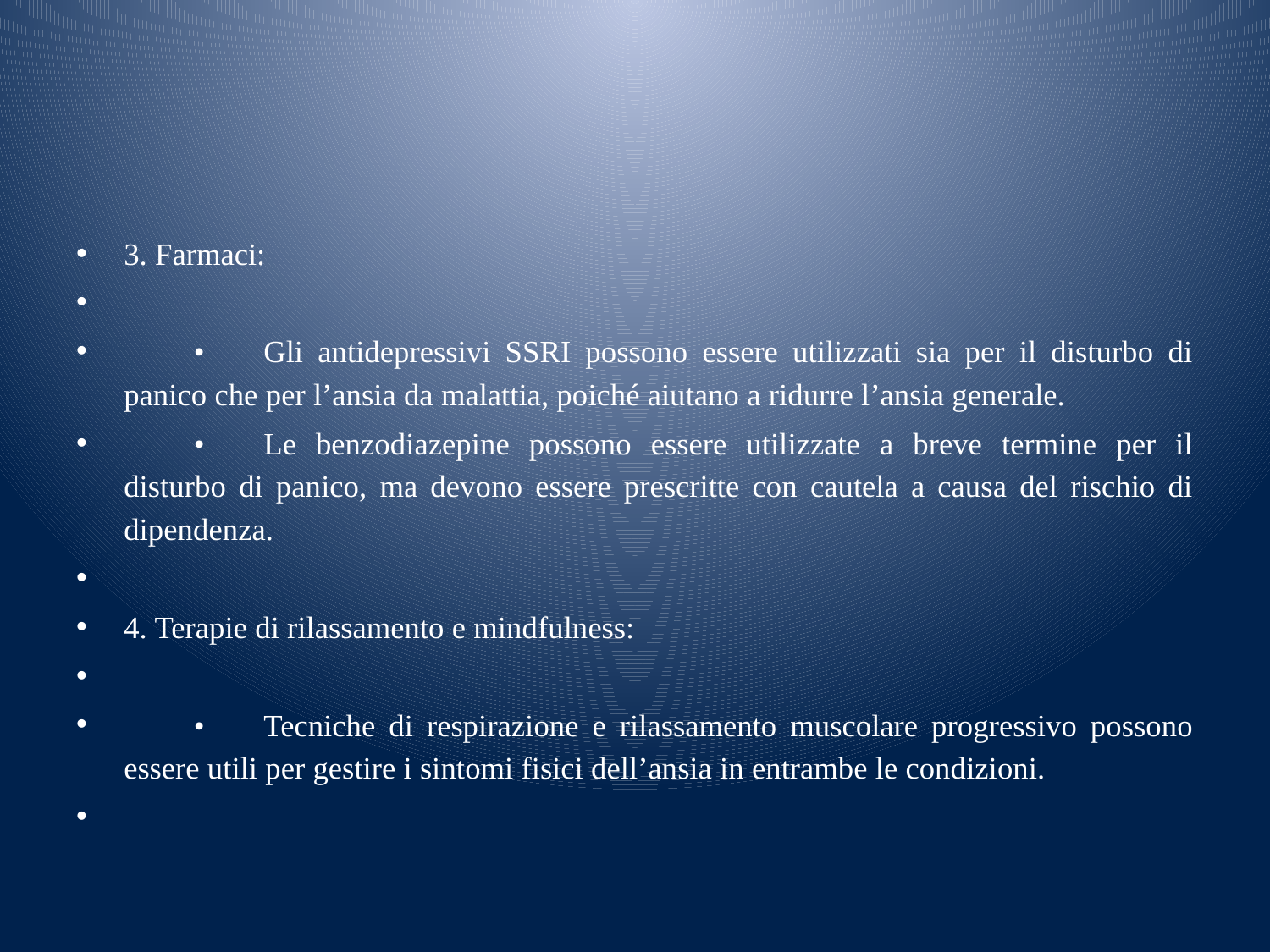

#
3. Farmaci:

	•	Gli antidepressivi SSRI possono essere utilizzati sia per il disturbo di panico che per l’ansia da malattia, poiché aiutano a ridurre l’ansia generale.
	•	Le benzodiazepine possono essere utilizzate a breve termine per il disturbo di panico, ma devono essere prescritte con cautela a causa del rischio di dipendenza.

4. Terapie di rilassamento e mindfulness:

	•	Tecniche di respirazione e rilassamento muscolare progressivo possono essere utili per gestire i sintomi fisici dell’ansia in entrambe le condizioni.